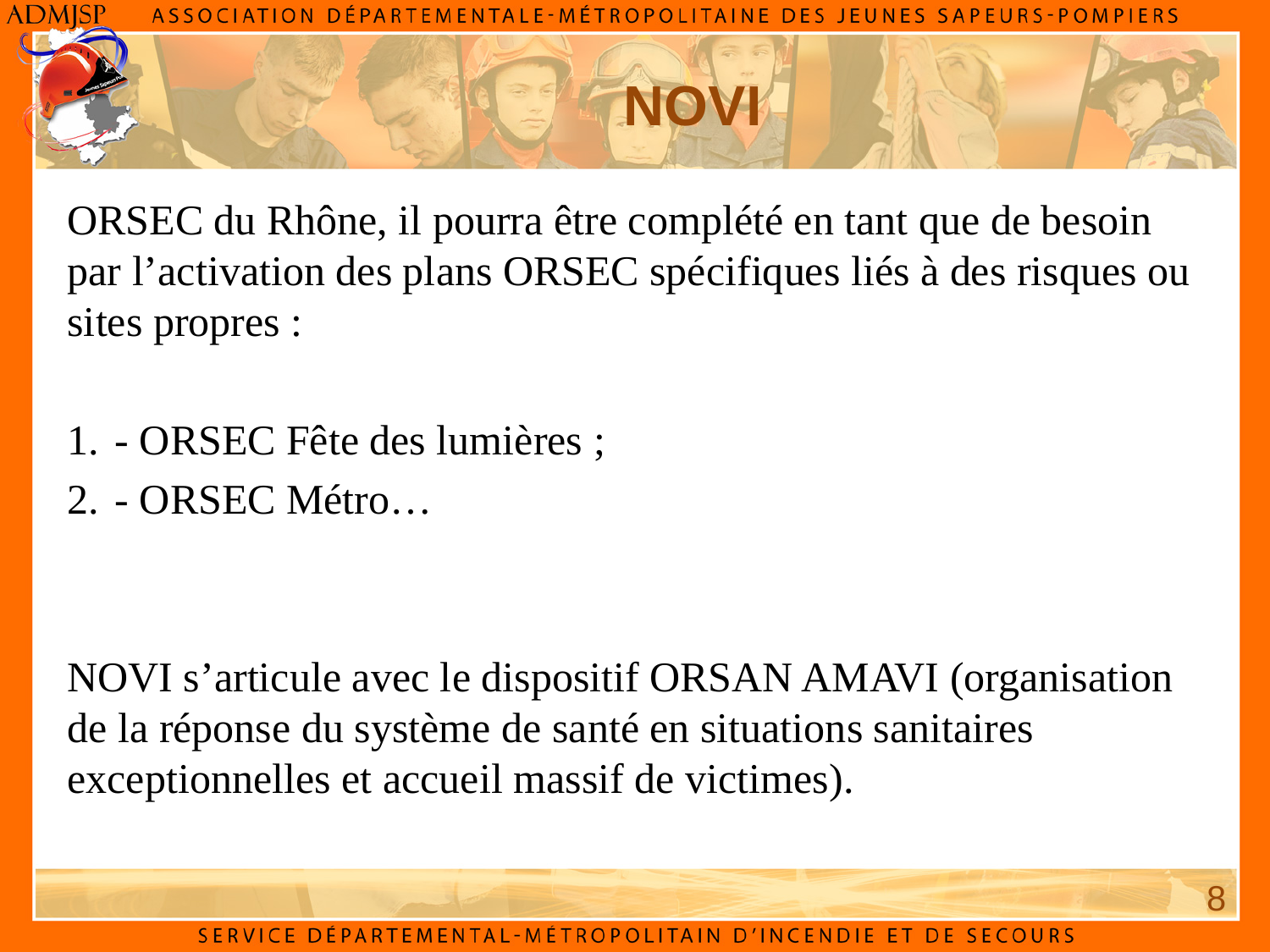

NOVI
ORSEC du Rhône, il pourra être complété en tant que de besoin par l’activation des plans ORSEC spécifiques liés à des risques ou sites propres :

- ORSEC Fête des lumières ;
- ORSEC Métro…

NOVI s’articule avec le dispositif ORSAN AMAVI (organisation de la réponse du système de santé en situations sanitaires exceptionnelles et accueil massif de victimes).
8